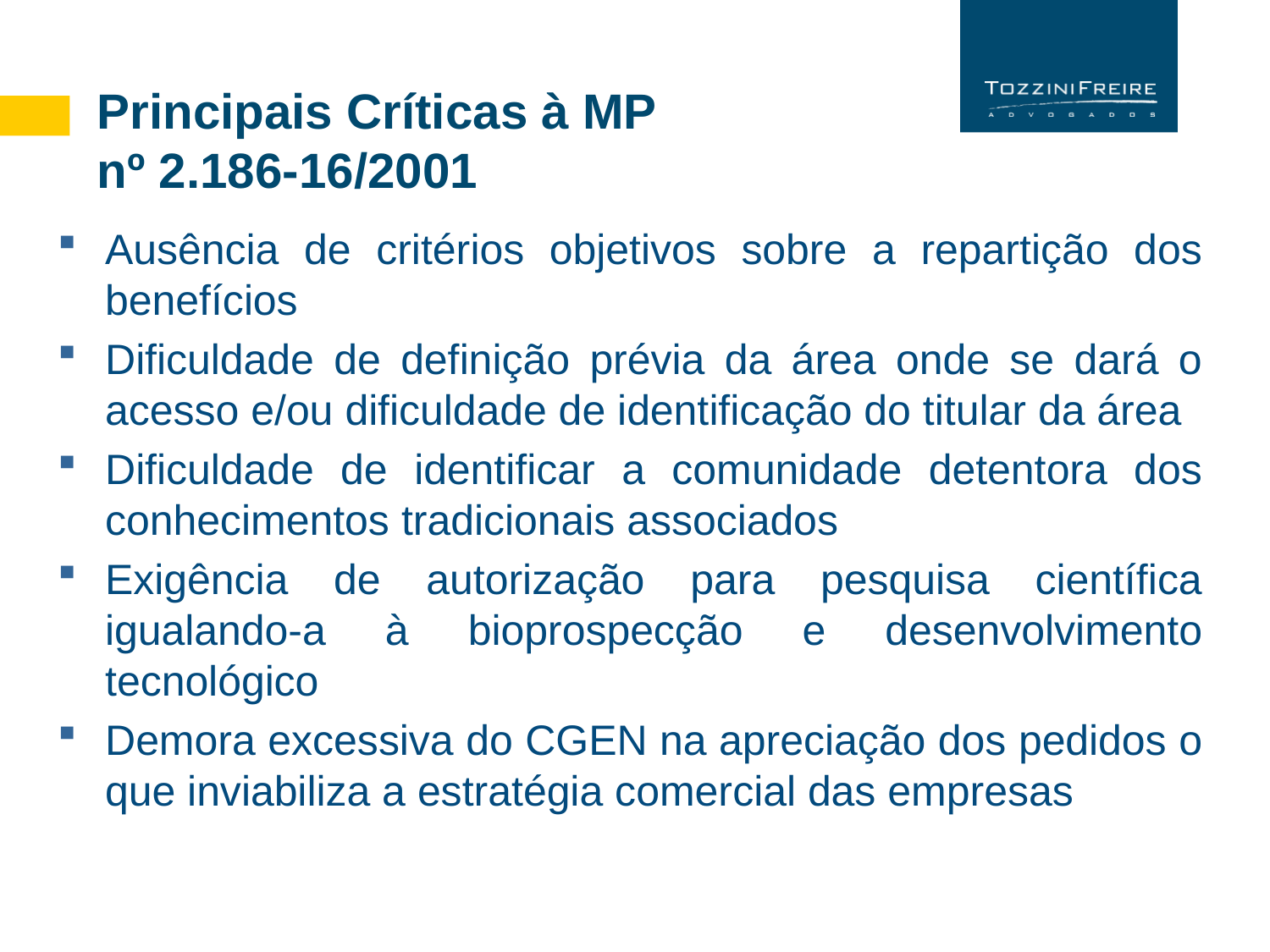

Principais Críticas à MP
nº 2.186-16/2001

Ausência de critérios objetivos sobre a repartição dos benefícios
Dificuldade de definição prévia da área onde se dará o acesso e/ou dificuldade de identificação do titular da área
Dificuldade de identificar a comunidade detentora dos conhecimentos tradicionais associados
Exigência de autorização para pesquisa científica igualando-a à bioprospecção e desenvolvimento tecnológico
Demora excessiva do CGEN na apreciação dos pedidos o que inviabiliza a estratégia comercial das empresas